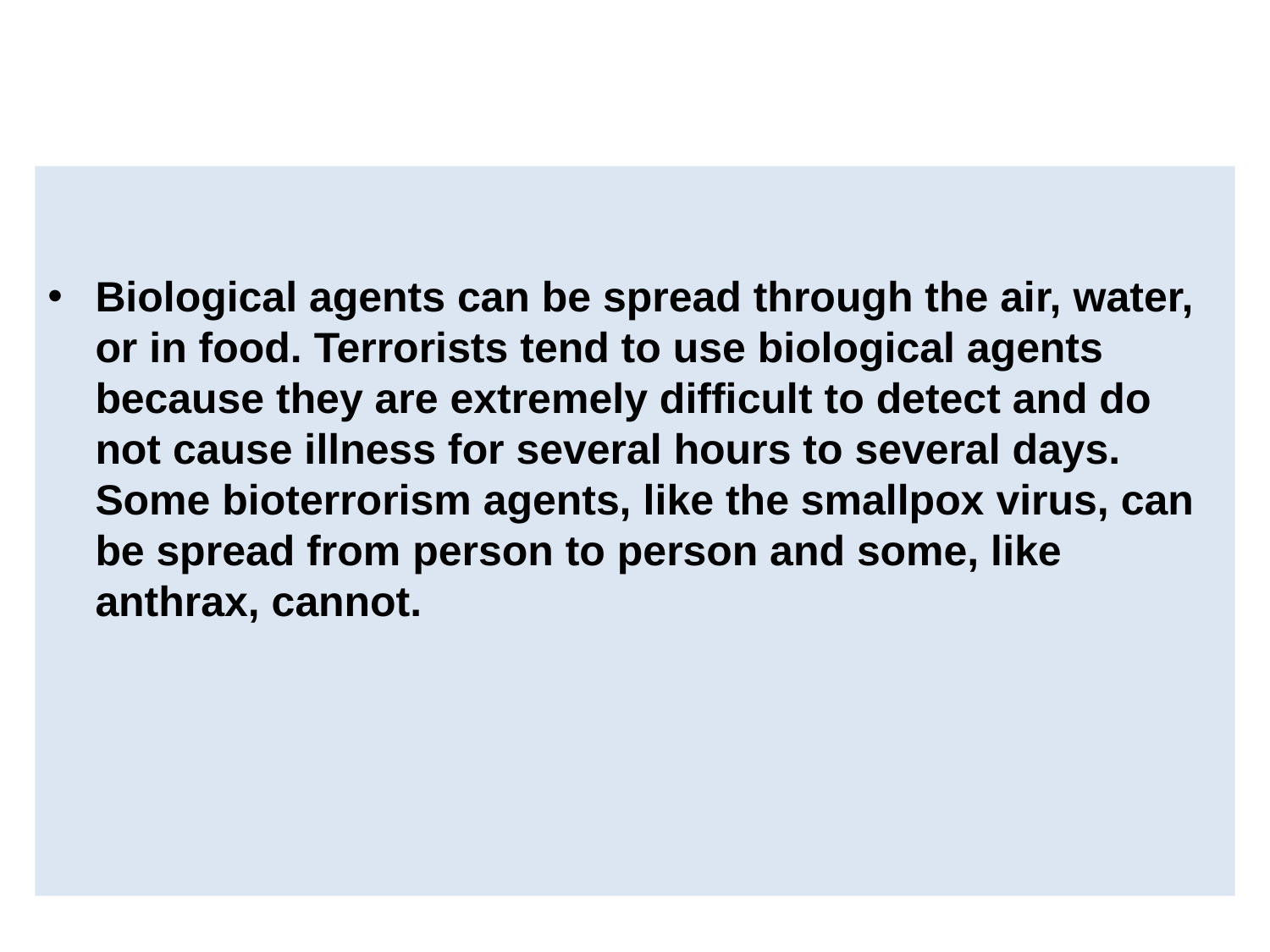

Biological agents can be spread through the air, water, or in food. Terrorists tend to use biological agents because they are extremely difficult to detect and do not cause illness for several hours to several days. Some bioterrorism agents, like the smallpox virus, can be spread from person to person and some, like anthrax, cannot.